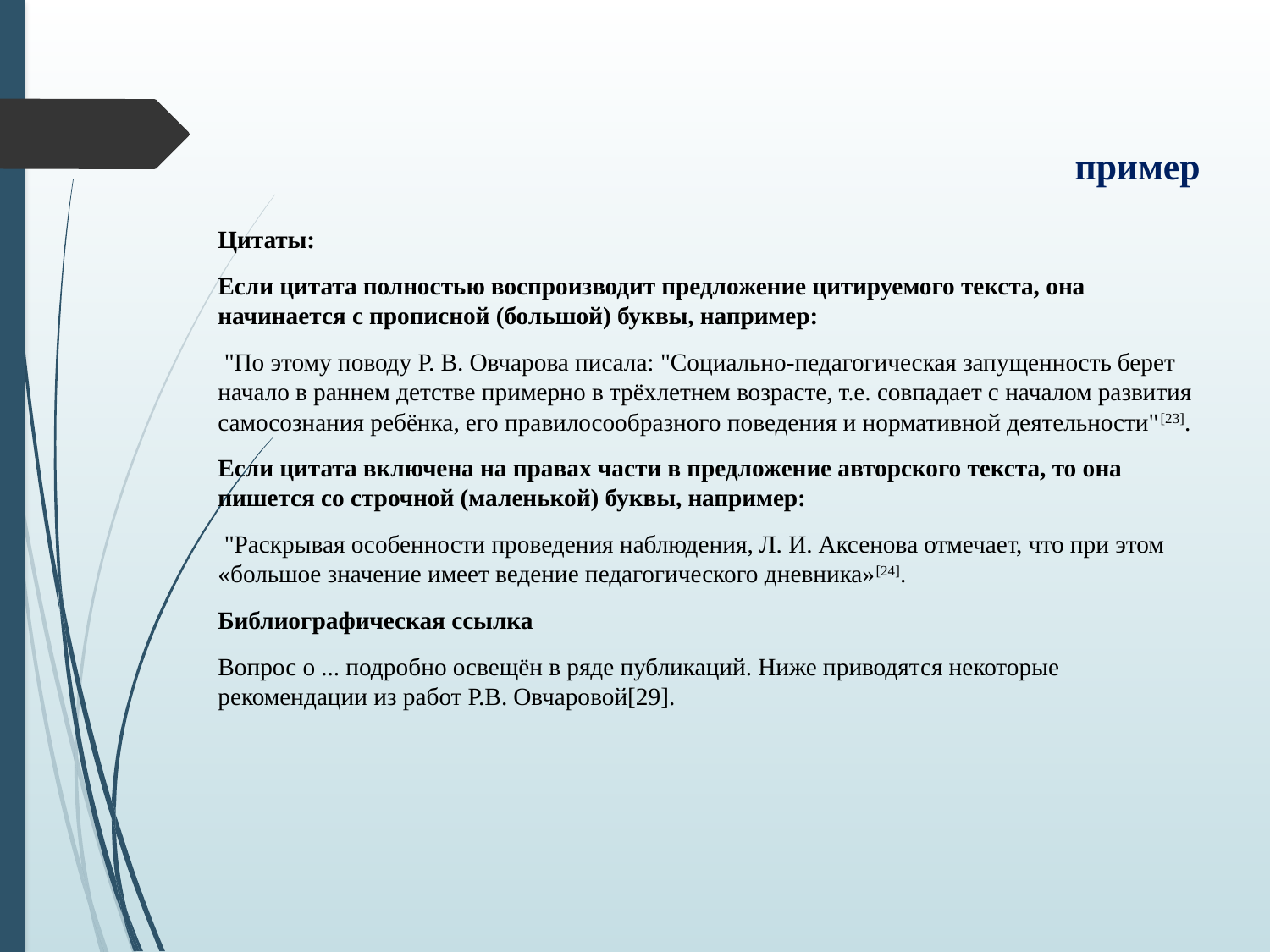

# пример
Цитаты:
Если цитата полностью воспроизводит предложение цитируемого текста, она начинается с прописной (большой) буквы, например:
 "По этому поводу Р. В. Овчарова писала: "Социально-педагогическая запущенность берет начало в раннем детстве примерно в трёхлетнем возрасте, т.е. совпадает с началом развития самосознания ребёнка, его правилосообразного поведения и нормативной деятельности"[23].
Если цитата включена на правах части в предложение авторского текста, то она пишется со строчной (маленькой) буквы, например:
 "Раскрывая особенности проведения наблюдения, Л. И. Аксенова отмечает, что при этом «большое значение имеет ведение педагогического дневника»[24].
Библиографическая ссылка
Вопрос о ... подробно освещён в ряде публикаций. Ниже приводятся некоторые рекомендации из работ Р.В. Овчаровой[29].